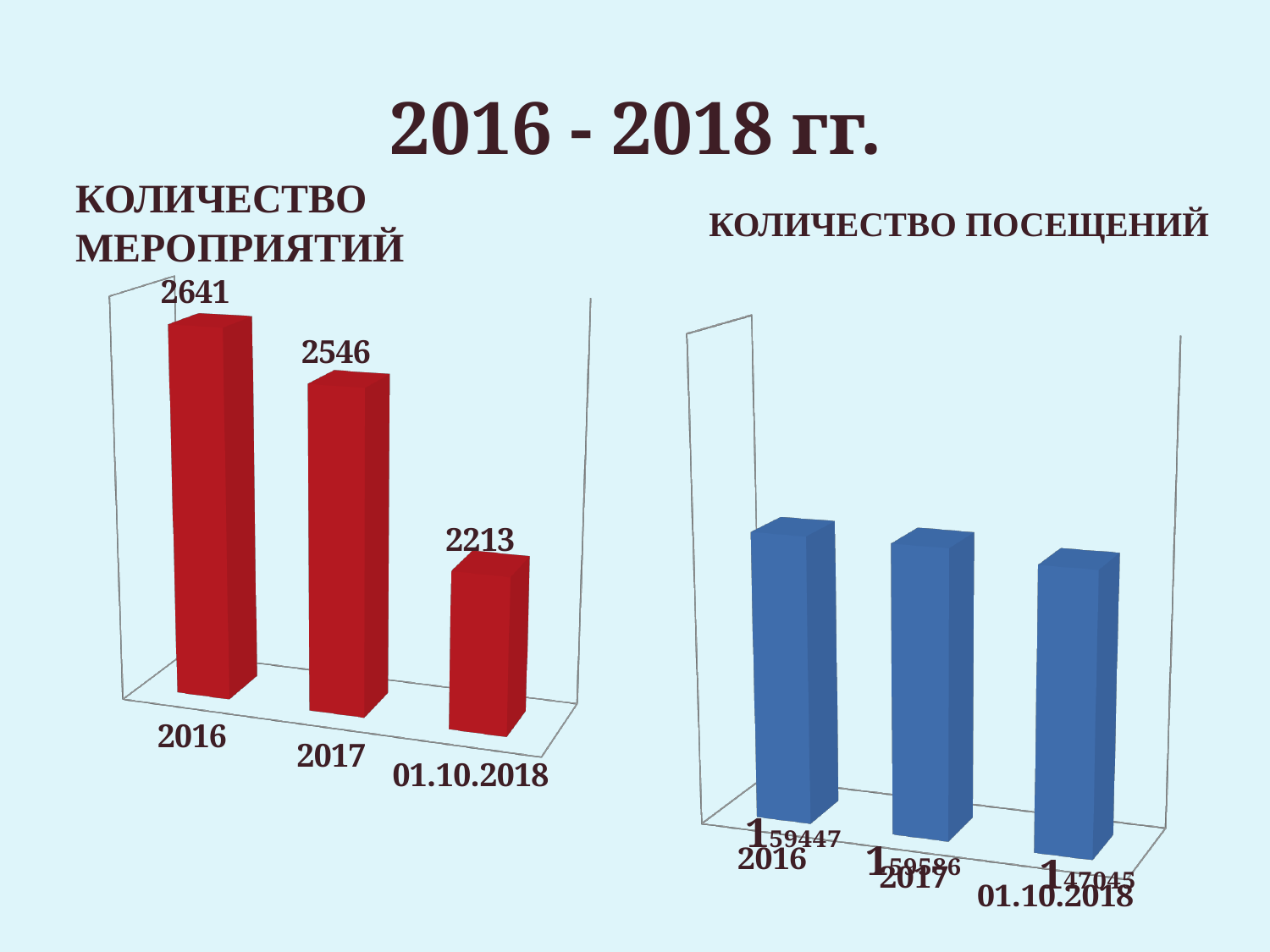

# 2016 - 2018 гг.
Количество мероприятий

           Количество посещений

[unsupported chart]

[unsupported chart]